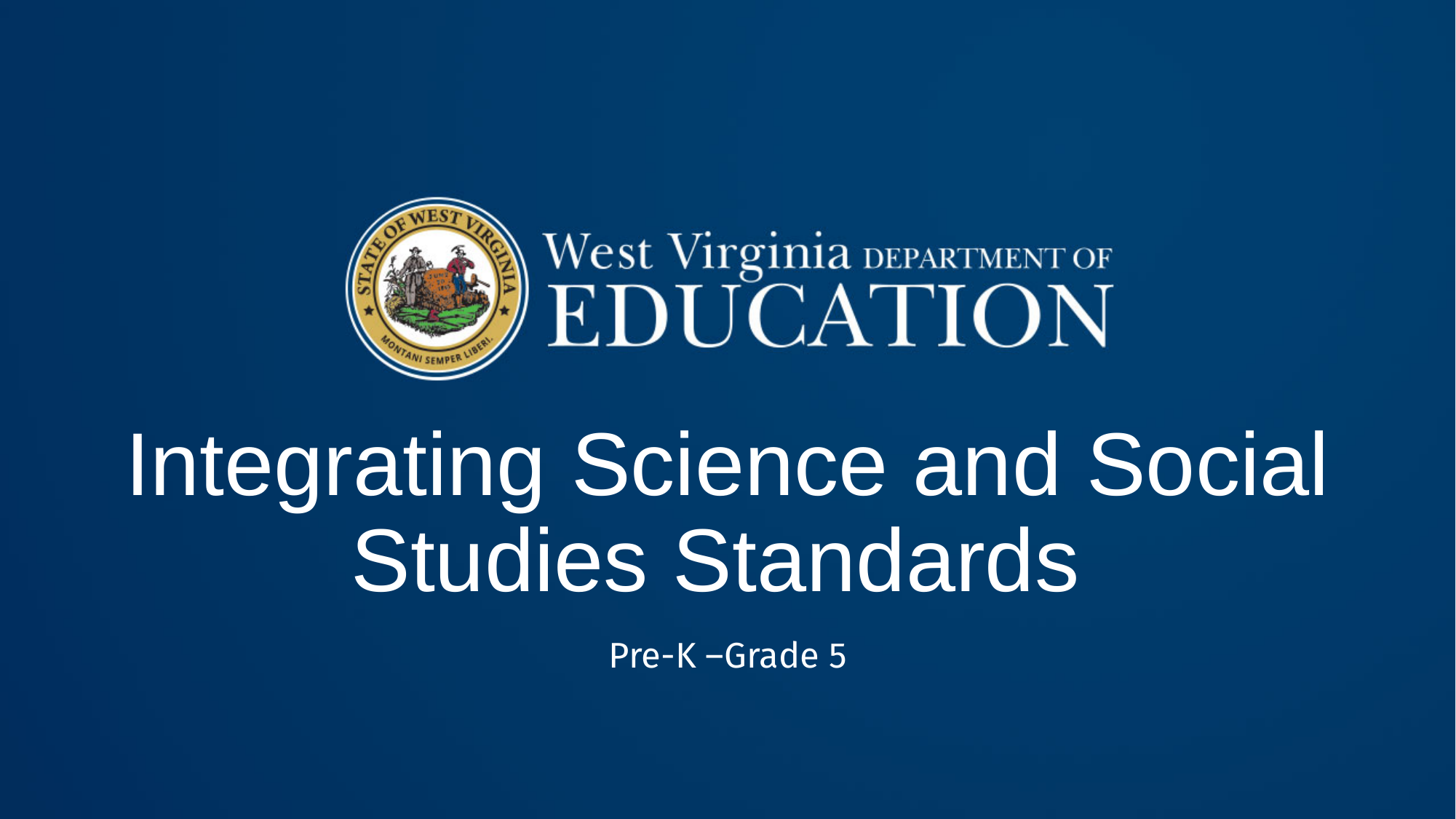

# Integrating Science and Social Studies Standards
Pre-K –Grade 5